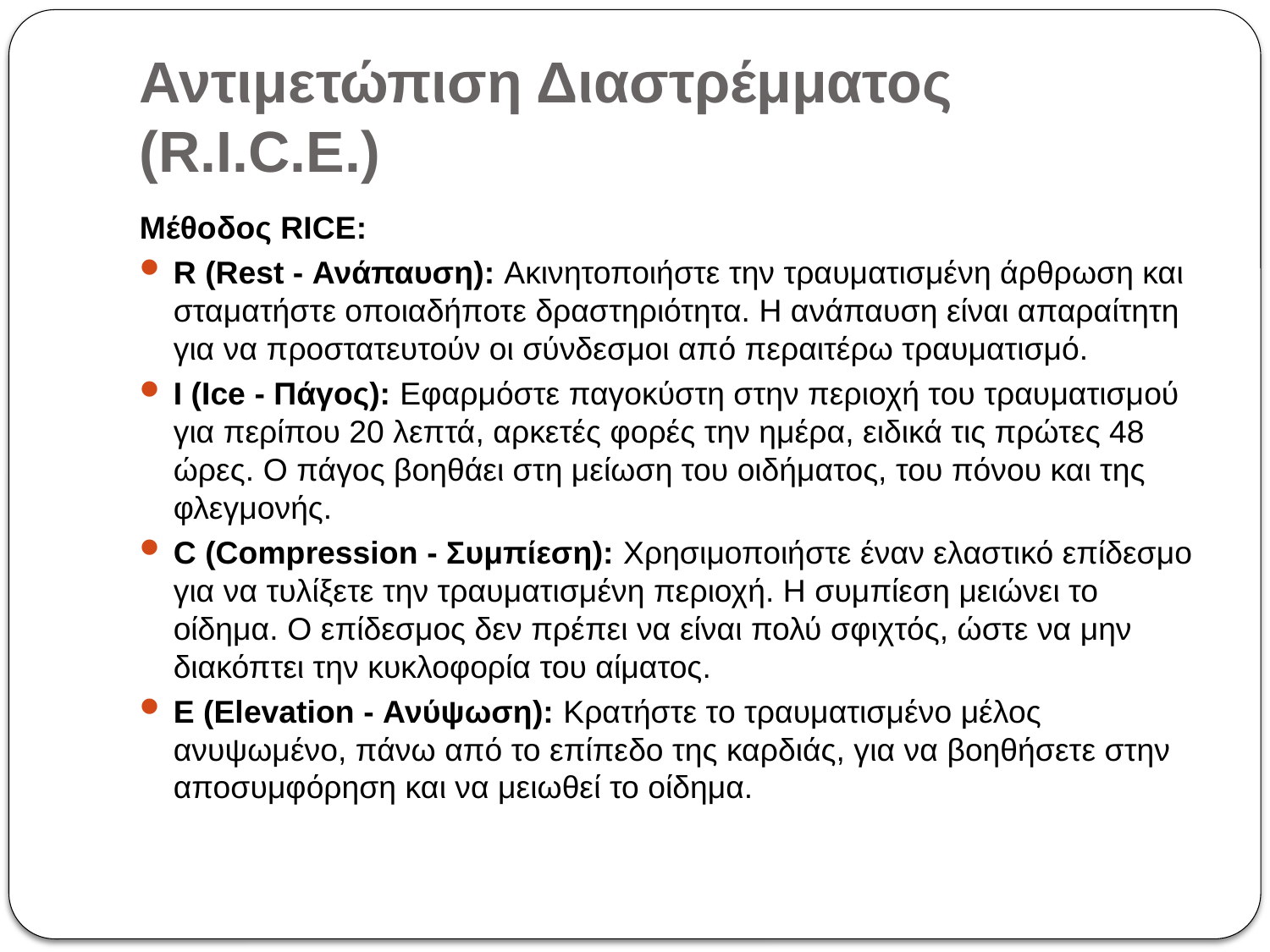

# Αντιμετώπιση Διαστρέμματος (R.I.C.E.)
Μέθοδος RICE:
R (Rest - Ανάπαυση): Ακινητοποιήστε την τραυματισμένη άρθρωση και σταματήστε οποιαδήποτε δραστηριότητα. Η ανάπαυση είναι απαραίτητη για να προστατευτούν οι σύνδεσμοι από περαιτέρω τραυματισμό.
I (Ice - Πάγος): Εφαρμόστε παγοκύστη στην περιοχή του τραυματισμού για περίπου 20 λεπτά, αρκετές φορές την ημέρα, ειδικά τις πρώτες 48 ώρες. Ο πάγος βοηθάει στη μείωση του οιδήματος, του πόνου και της φλεγμονής.
C (Compression - Συμπίεση): Χρησιμοποιήστε έναν ελαστικό επίδεσμο για να τυλίξετε την τραυματισμένη περιοχή. Η συμπίεση μειώνει το οίδημα. Ο επίδεσμος δεν πρέπει να είναι πολύ σφιχτός, ώστε να μην διακόπτει την κυκλοφορία του αίματος.
E (Elevation - Ανύψωση): Κρατήστε το τραυματισμένο μέλος ανυψωμένο, πάνω από το επίπεδο της καρδιάς, για να βοηθήσετε στην αποσυμφόρηση και να μειωθεί το οίδημα.